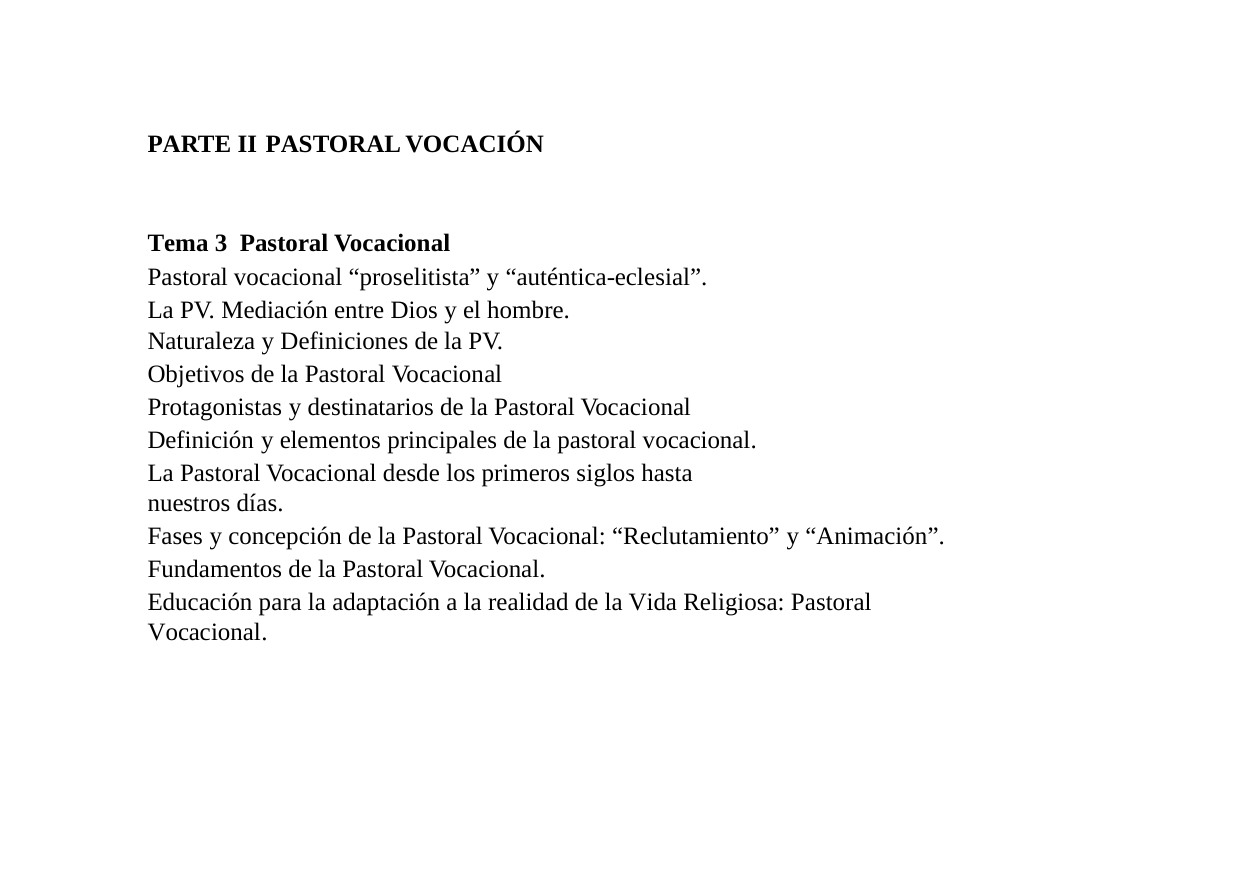

PARTE II PASTORAL VOCACIÓN

Tema 3  Pastoral Vocacional
Pastoral vocacional “proselitista” y “auténtica-eclesial”. La PV. Mediación entre Dios y el hombre.
Naturaleza y Definiciones de la PV.
Objetivos de la Pastoral Vocacional
Protagonistas y destinatarios de la Pastoral Vocacional Definición y elementos principales de la pastoral vocacional.
La Pastoral Vocacional desde los primeros siglos hasta  nuestros días.
Fases y concepción de la Pastoral Vocacional: “Reclutamiento” y “Animación”. Fundamentos de la Pastoral Vocacional.
Educación para la adaptación a la realidad de la Vida Religiosa: Pastoral Vocacional.